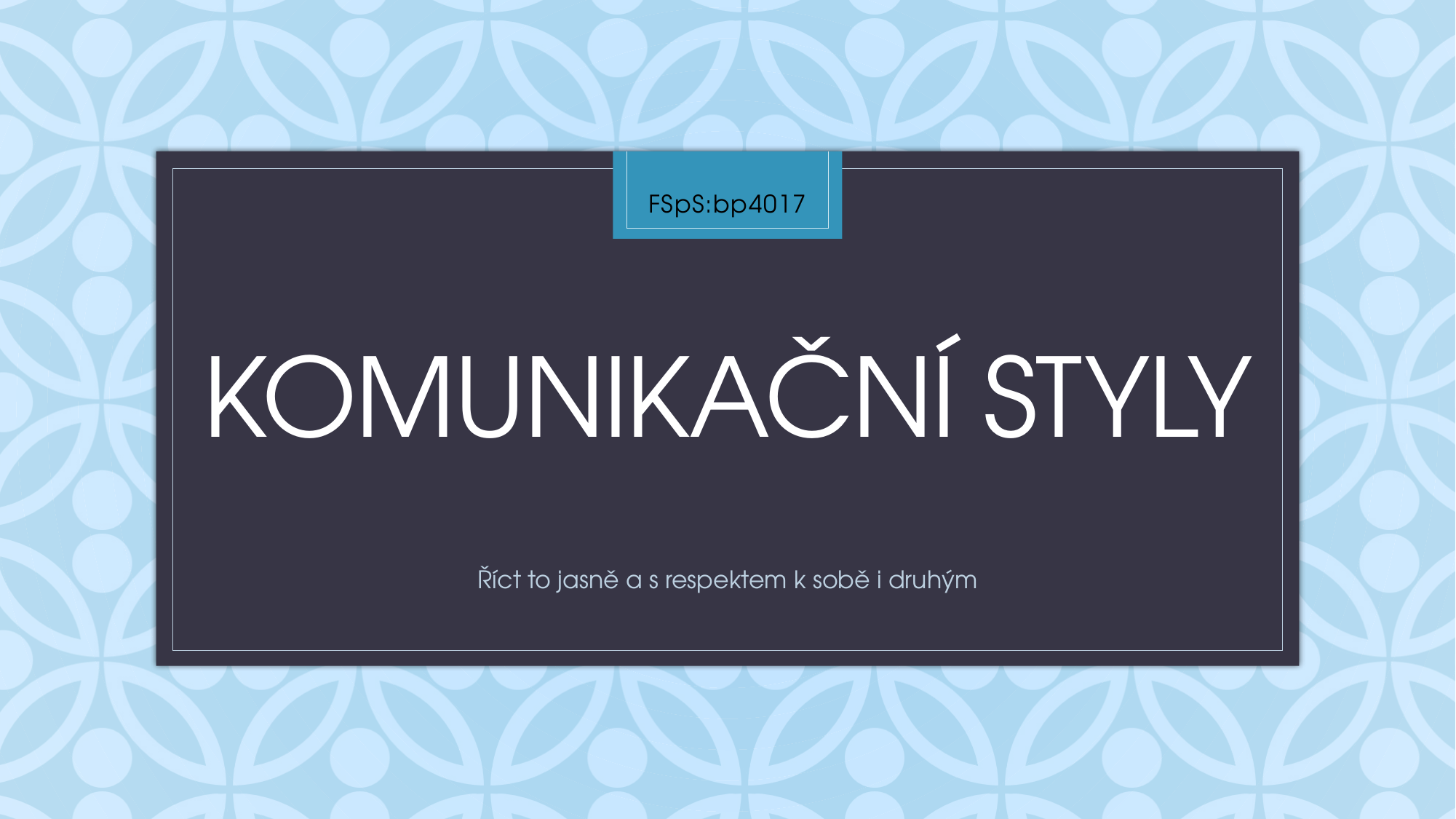

FSpS:bp4017
# KOMUNIKAČNÍ STYLY
Říct to jasně a s respektem k sobě i druhým